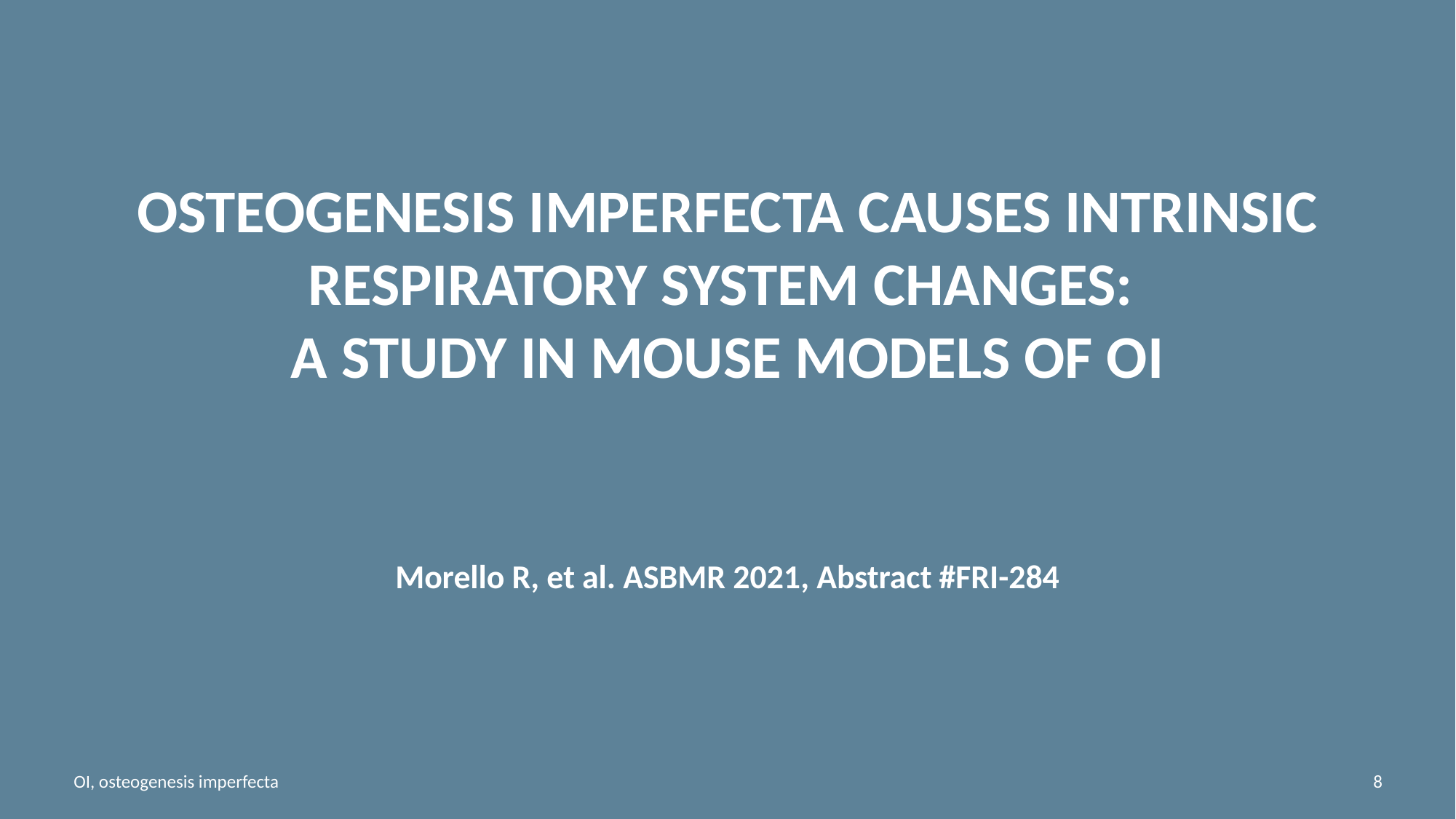

# Osteogenesis imperfecta causes intrinsic respiratory system changes: a study in mouse models of OI
Morello R, et al. ASBMR 2021, Abstract #FRI-284
8
OI, osteogenesis imperfecta